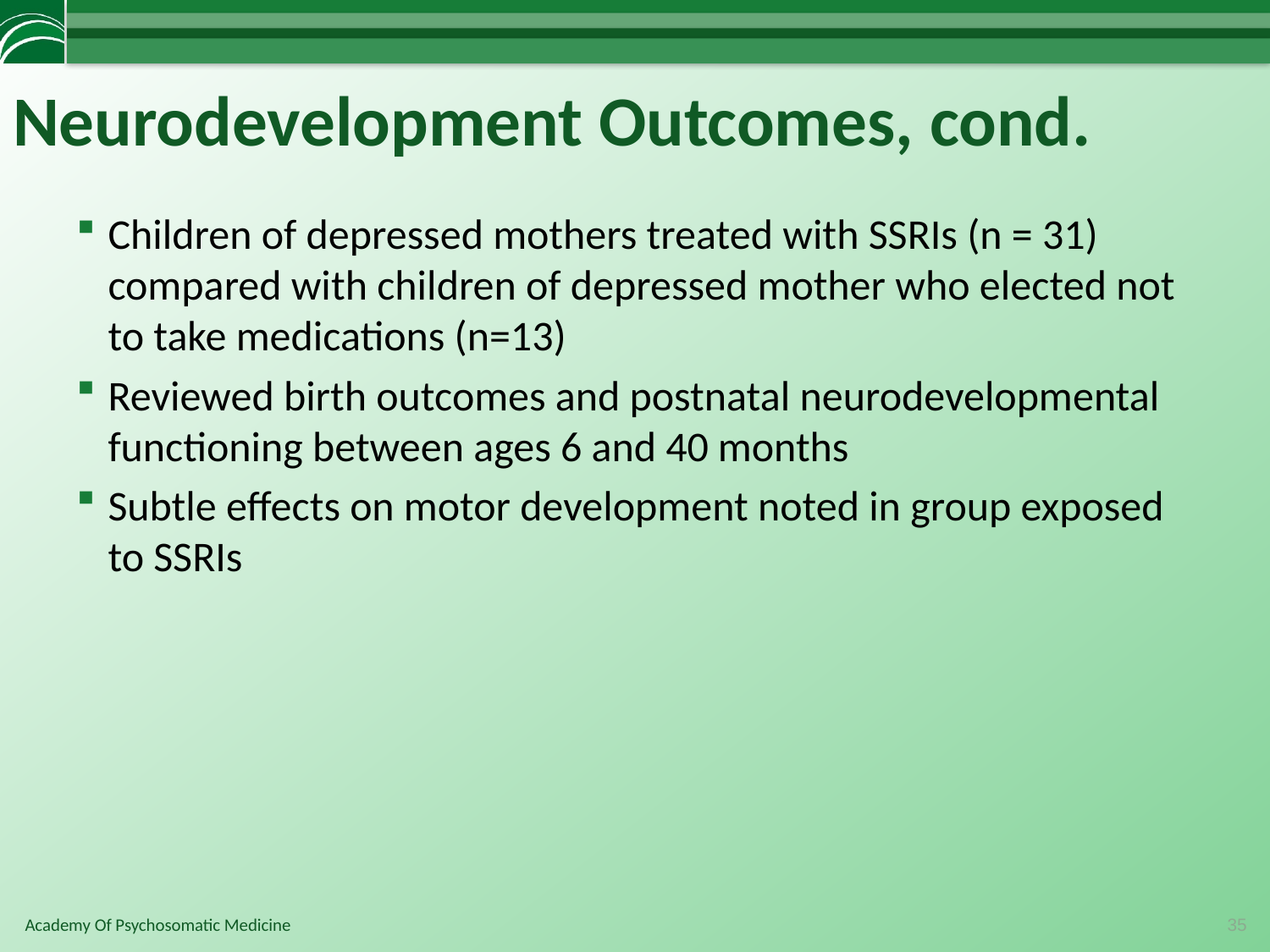

# Neurodevelopment Outcomes, cond.
Children of depressed mothers treated with SSRIs (n = 31) compared with children of depressed mother who elected not to take medications (n=13)
Reviewed birth outcomes and postnatal neurodevelopmental functioning between ages 6 and 40 months
Subtle effects on motor development noted in group exposed to SSRIs
35